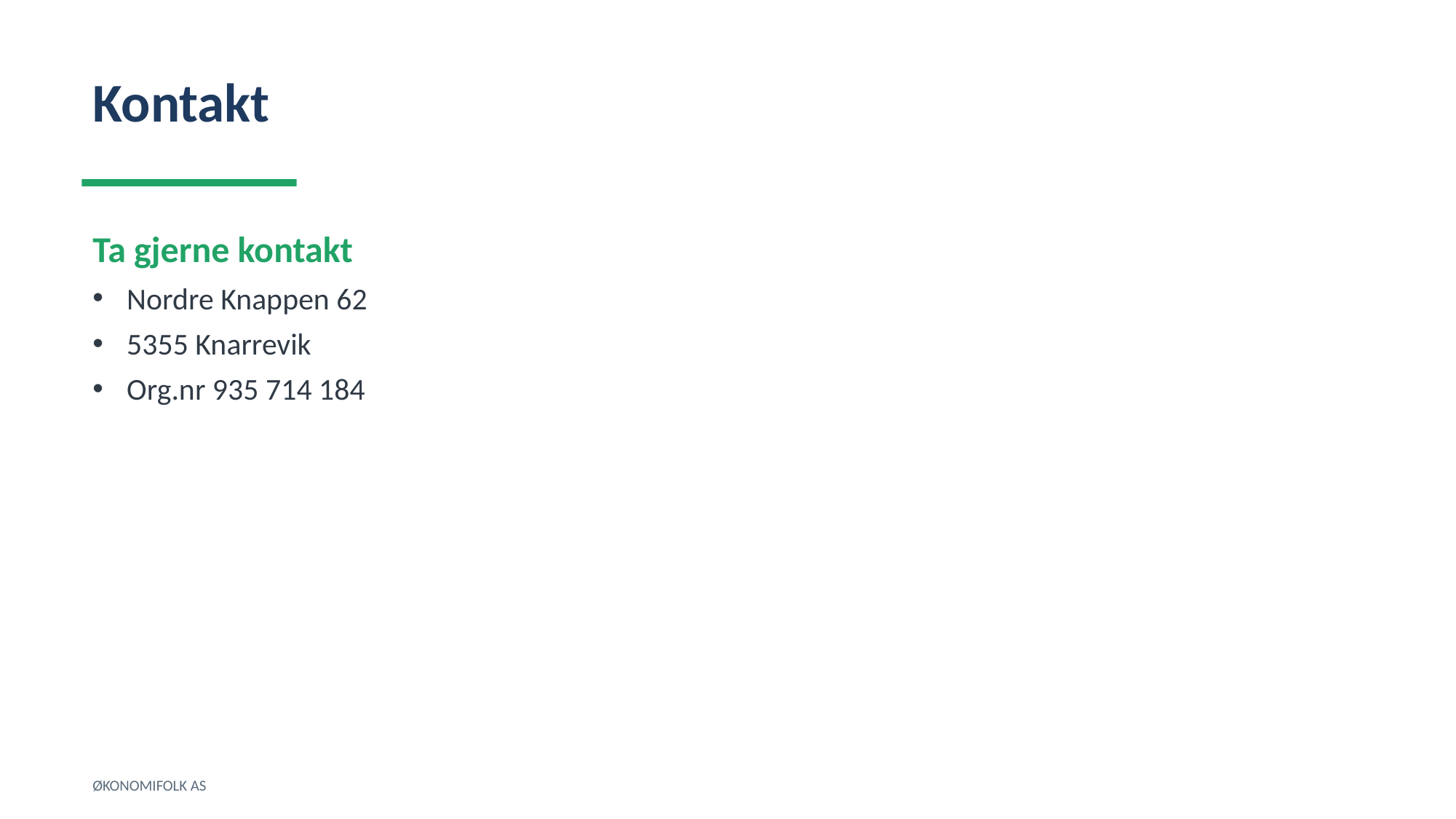

Kontakt

Ta gjerne kontakt
Nordre Knappen 62
5355 Knarrevik
Org.nr 935 714 184
ØKONOMIFOLK AS